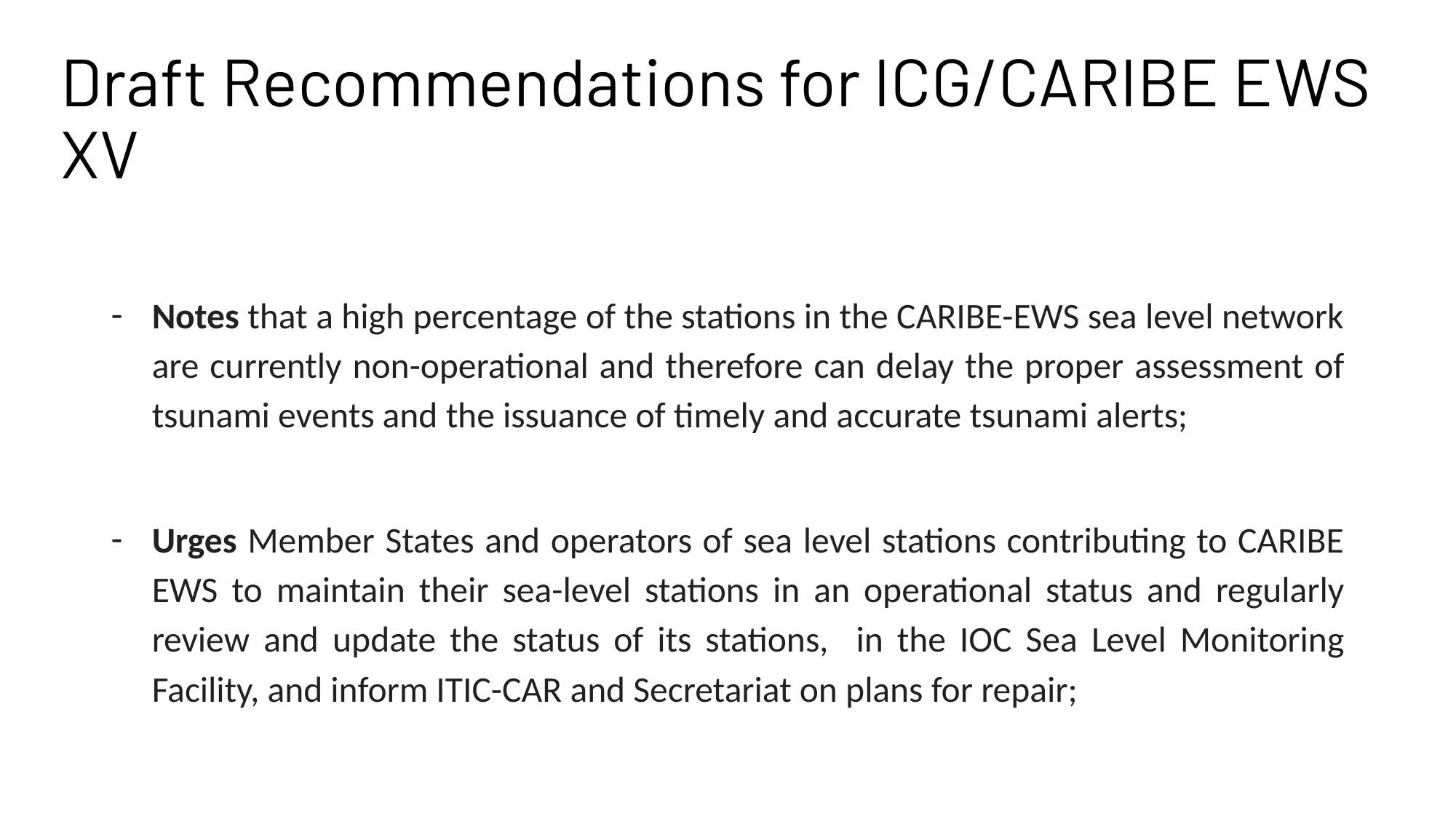

# Draft Recommendations for ICG/CARIBE EWS XV

Notes that a high percentage of the stations in the CARIBE-EWS sea level network are currently non-operational and therefore can delay the proper assessment of tsunami events and the issuance of timely and accurate tsunami alerts;

Urges Member States and operators of sea level stations contributing to CARIBE EWS to maintain their sea-level stations in an operational status and regularly review and update the status of its stations,  in the IOC Sea Level Monitoring Facility, and inform ITIC-CAR and Secretariat on plans for repair;